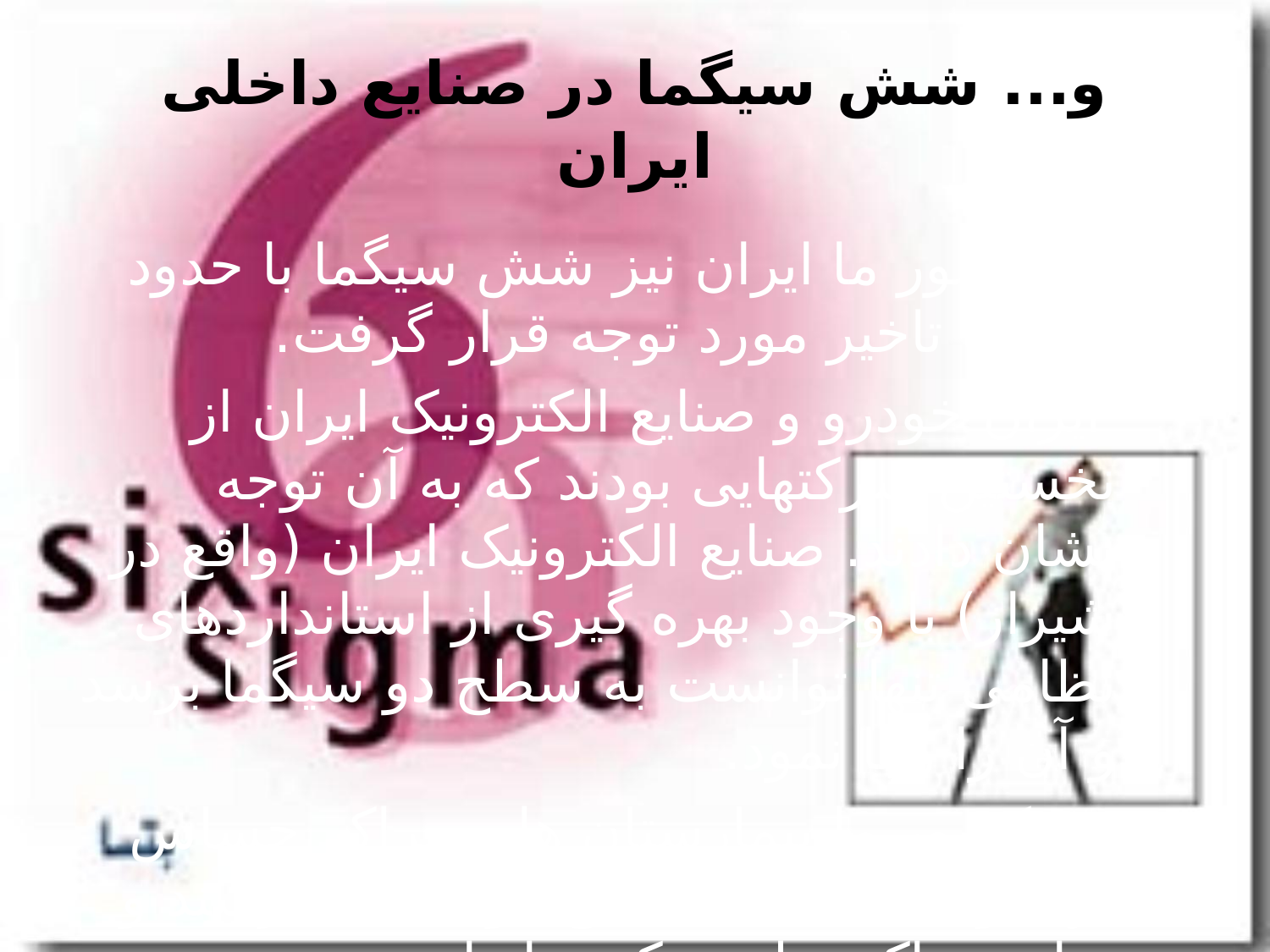

# و... شش سیگما در صنایع داخلی ایران
    در کشور ما ایران نیز شش سیگما با حدود دو دهه تاخیر مورد توجه قرار گرفت.
    ایران خودرو و صنایع الکترونیک ایران از نخستین شرکتهایی بودند که به آن توجه نشان دادند. صنایع الکترونیک ایران (واقع در شیراز) با وجود بهره گیری از استانداردهای نظامی تنها توانست به سطح دو سیگما برسد و آن را رها نمود.
    در کشور ما بیمارستان ها و مراکر حساس تنها توانسته اند به سطح دو سیگما برسند و سایر مراکز تولیدی کمتر از این هستند. یعنی راندمان حدود 50% و کمتر.